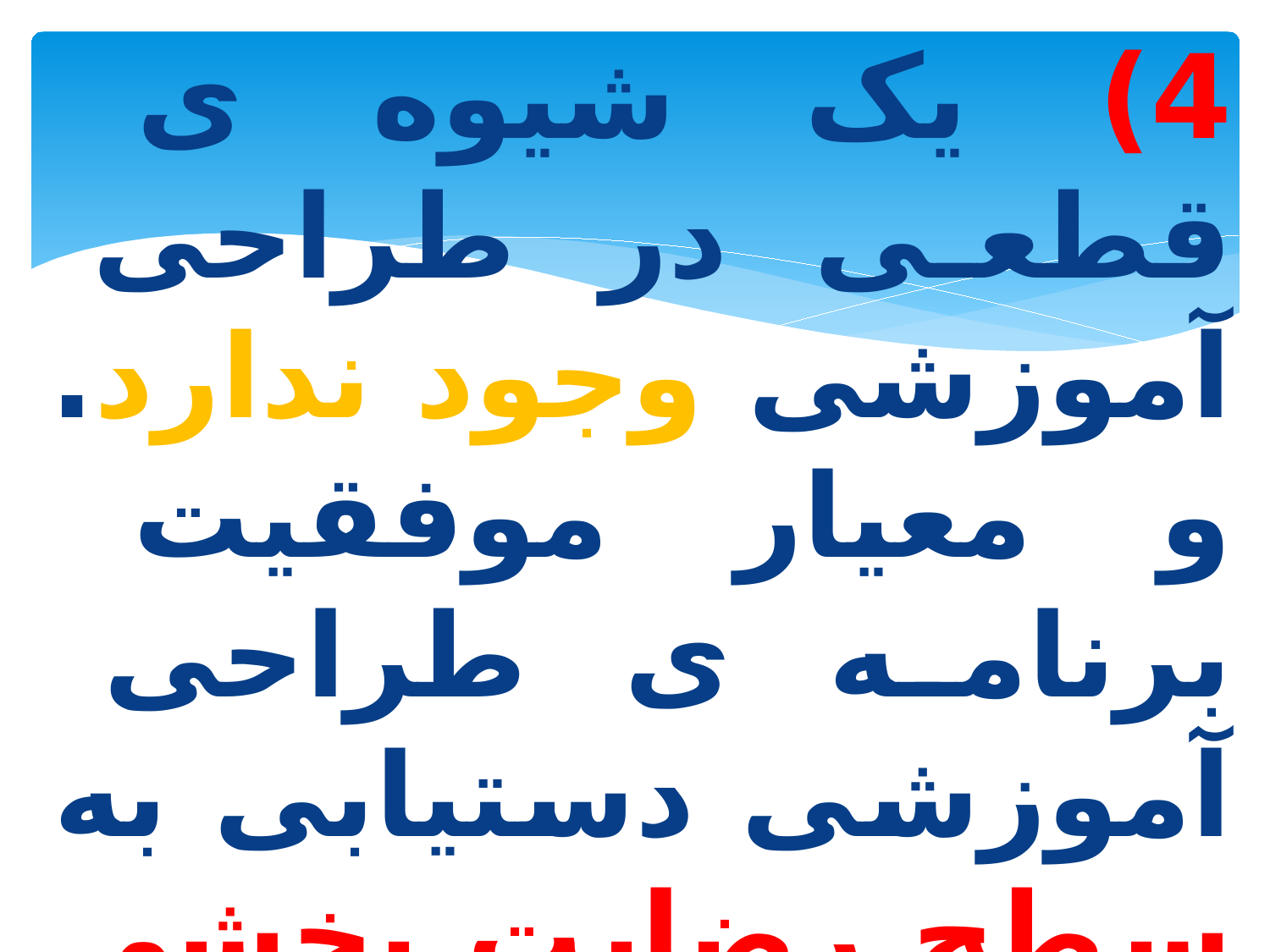

4) یک شیوه ی قطعی در طراحی آموزشی وجود ندارد. و معیار موفقیت برنامه ی طراحی آموزشی دستیابی به سطح رضایت بخشی از یادگیری در یک مدت زمان قابل قبول است.